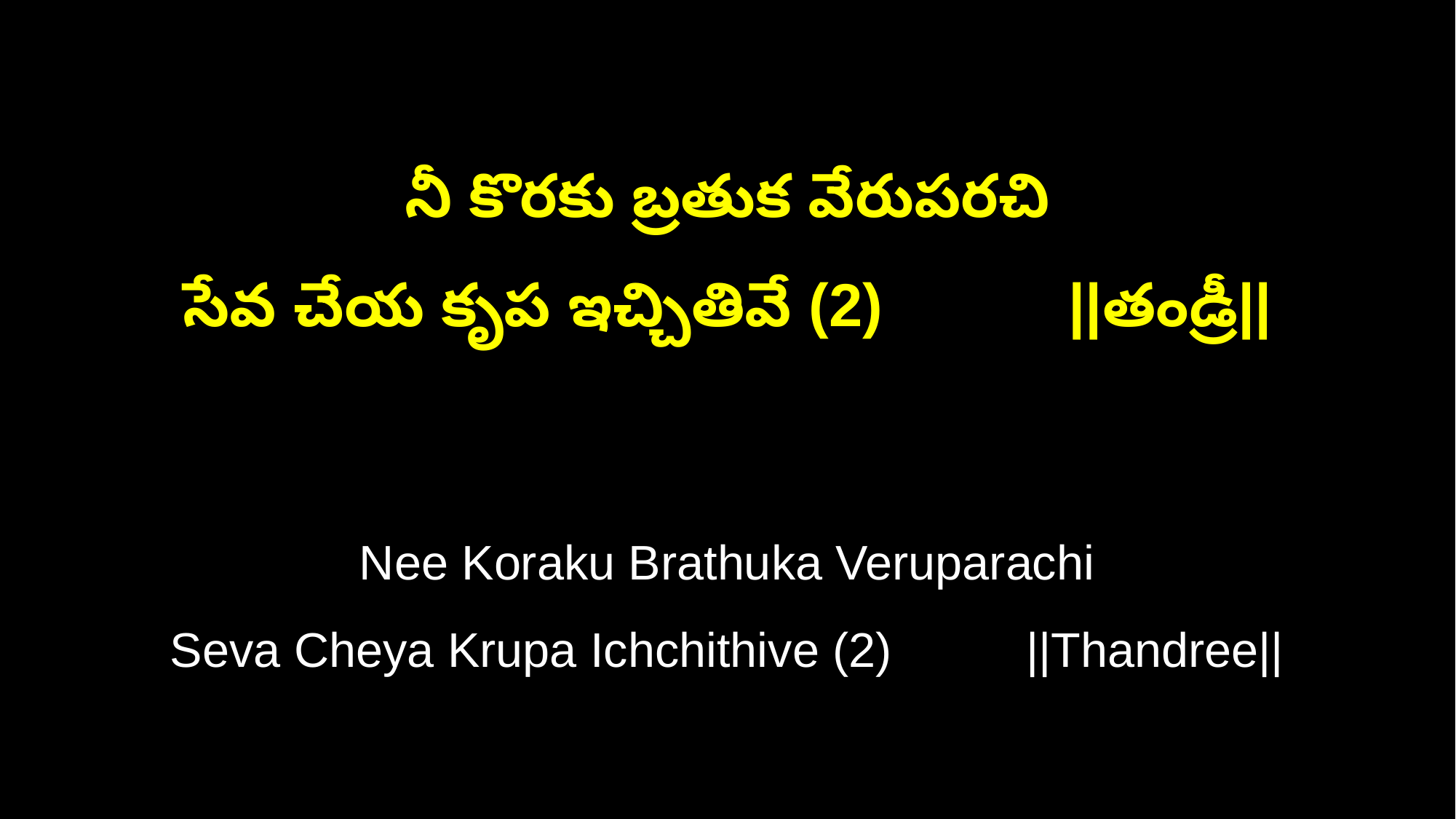

నీ కొరకు బ్రతుక వేరుపరచి
సేవ చేయ కృప ఇచ్చితివే (2)           ||తండ్రీ||
Nee Koraku Brathuka Veruparachi
Seva Cheya Krupa Ichchithive (2)          ||Thandree||